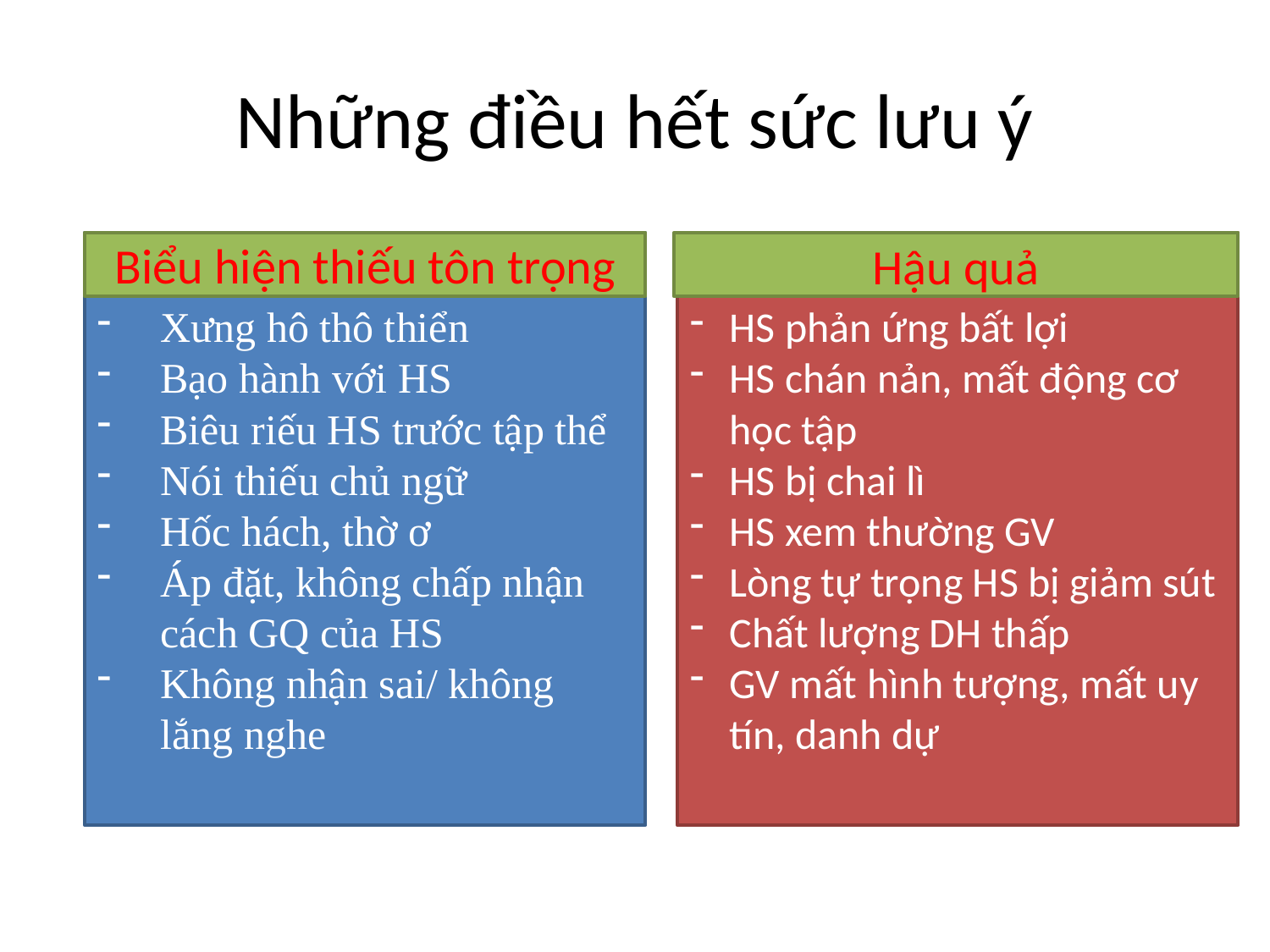

# Những điều hết sức lưu ý
Xưng hô thô thiển
Bạo hành với HS
Biêu riếu HS trước tập thể
Nói thiếu chủ ngữ
Hốc hách, thờ ơ
Áp đặt, không chấp nhận cách GQ của HS
Không nhận sai/ không lắng nghe
Biểu hiện thiếu tôn trọng
HS phản ứng bất lợi
HS chán nản, mất động cơ học tập
HS bị chai lì
HS xem thường GV
Lòng tự trọng HS bị giảm sút
Chất lượng DH thấp
GV mất hình tượng, mất uy tín, danh dự
Hậu quả